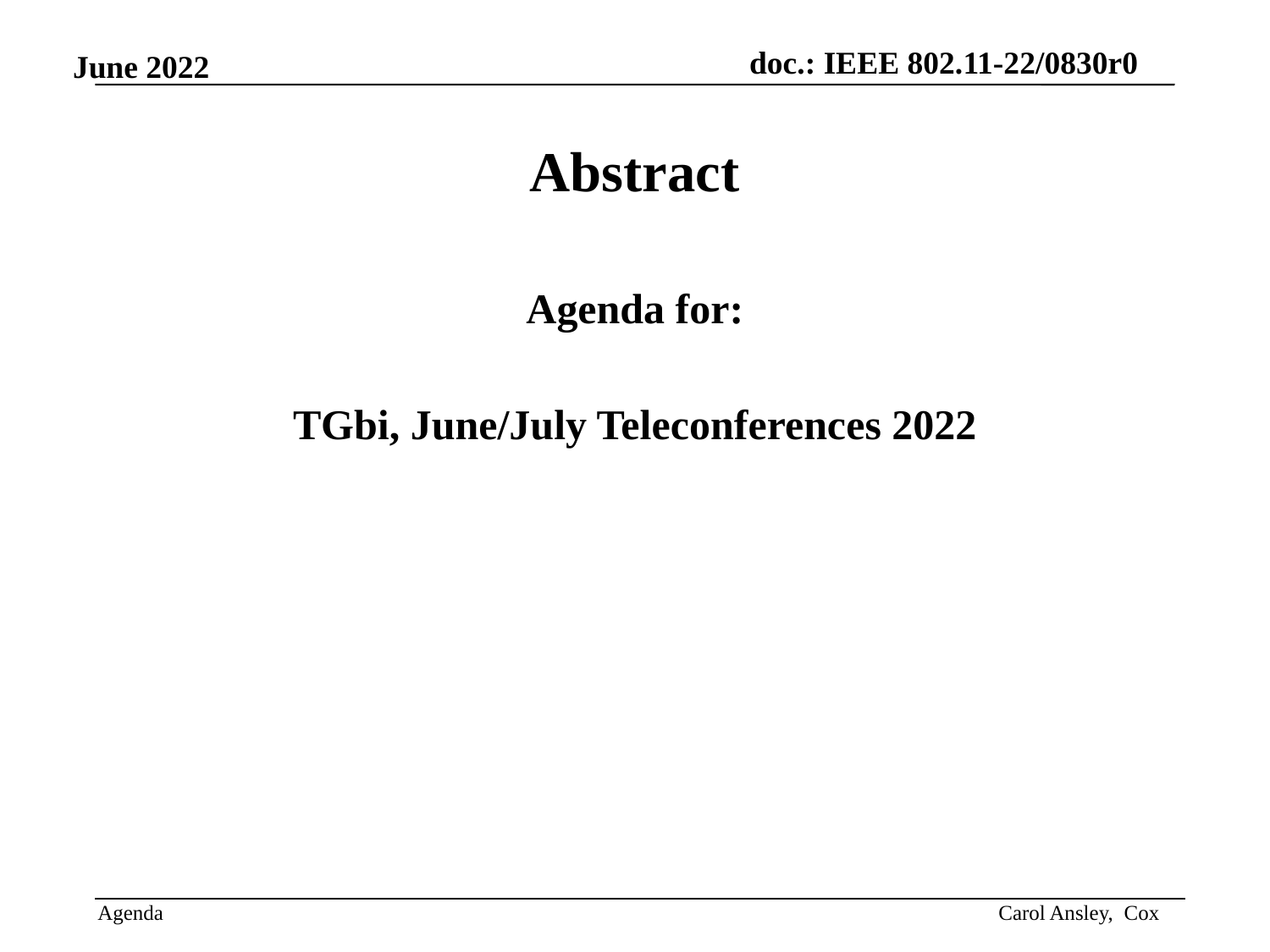

Abstract
Agenda for:

TGbi, June/July Teleconferences 2022